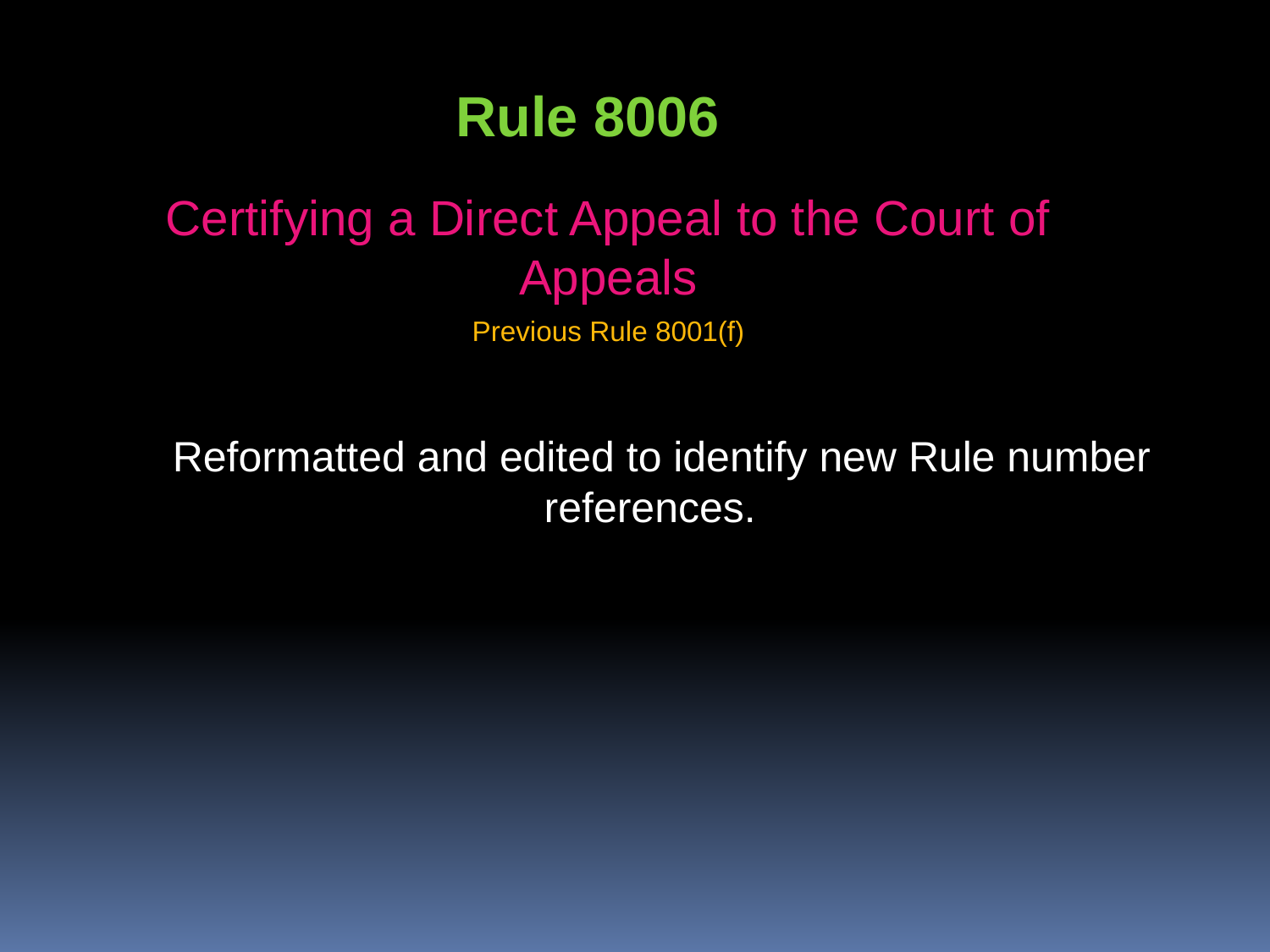

Rule 8006
Certifying a Direct Appeal to the Court of Appeals
Previous Rule 8001(f)
 Reformatted and edited to identify new Rule number references.